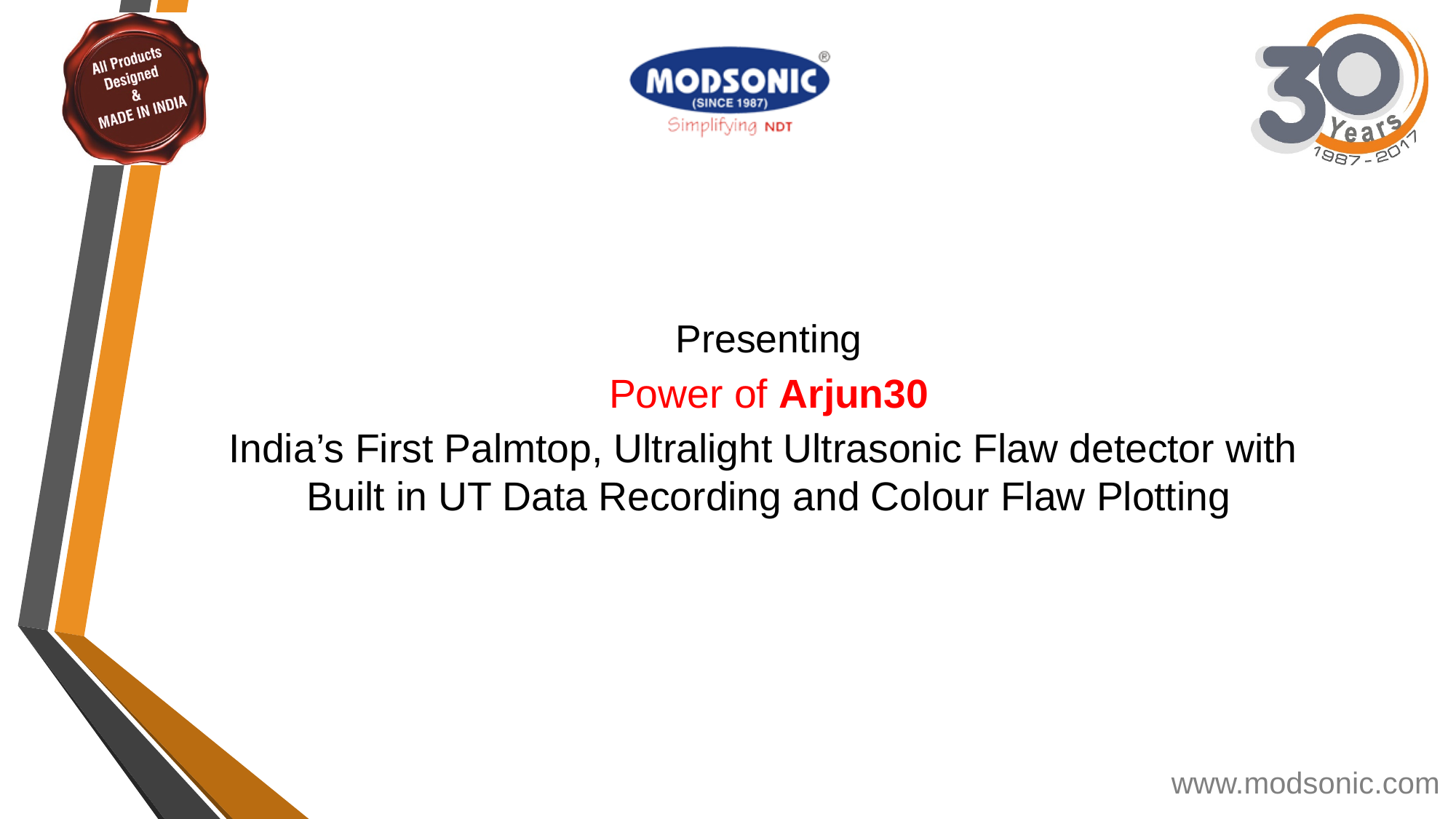

# Presenting Power of Arjun30 India’s First Palmtop, Ultralight Ultrasonic Flaw detector with Built in UT Data Recording and Colour Flaw Plotting